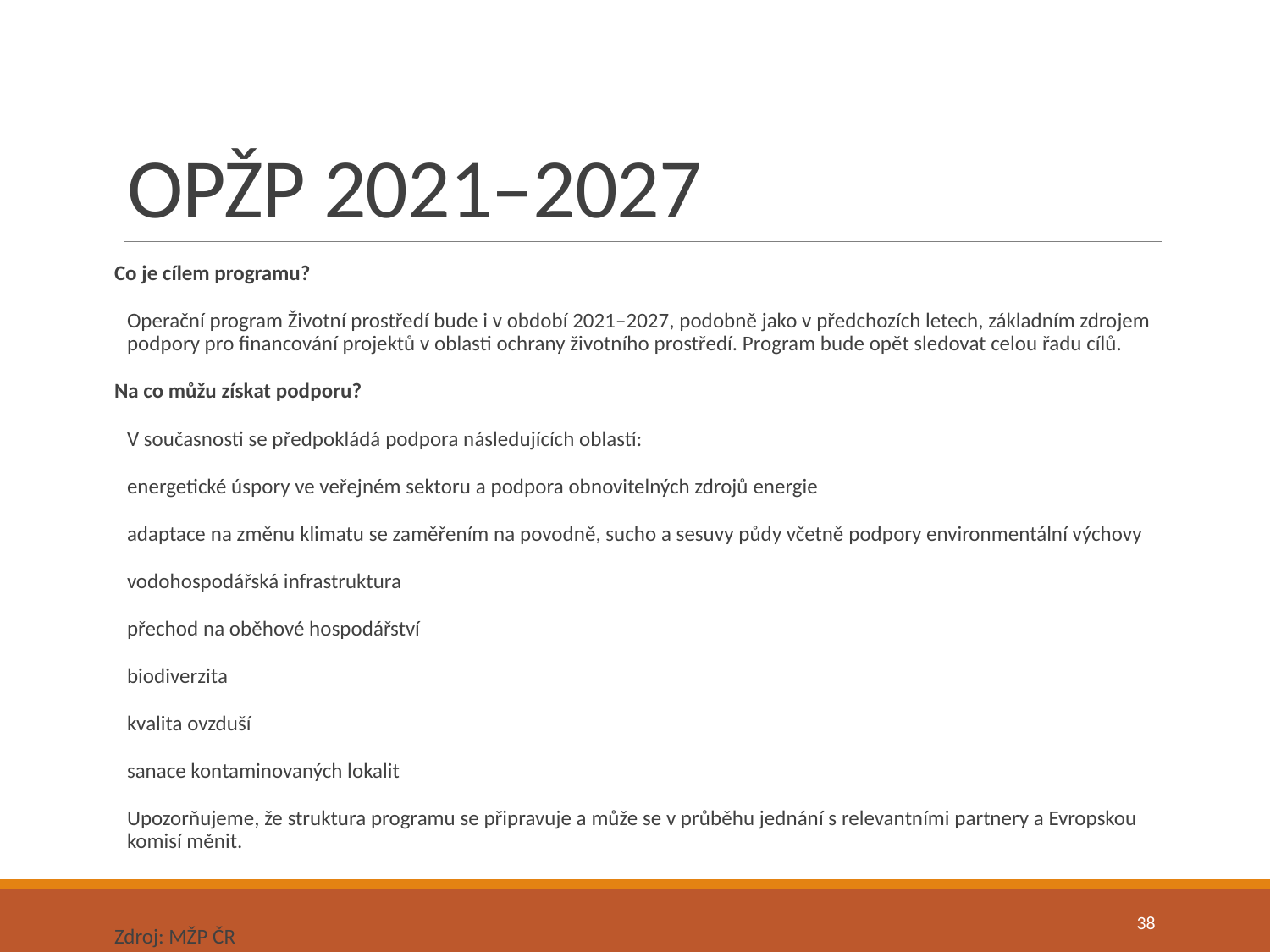

# OPŽP 2021–2027
Co je cílem programu?
Operační program Životní prostředí bude i v období 2021–2027, podobně jako v předchozích letech, základním zdrojem podpory pro financování projektů v oblasti ochrany životního prostředí. Program bude opět sledovat celou řadu cílů.
Na co můžu získat podporu?
V současnosti se předpokládá podpora následujících oblastí:
energetické úspory ve veřejném sektoru a podpora obnovitelných zdrojů energie
adaptace na změnu klimatu se zaměřením na povodně, sucho a sesuvy půdy včetně podpory environmentální výchovy
vodohospodářská infrastruktura
přechod na oběhové hospodářství
biodiverzita
kvalita ovzduší
sanace kontaminovaných lokalit
Upozorňujeme, že struktura programu se připravuje a může se v průběhu jednání s relevantními partnery a Evropskou komisí měnit.

Zdroj: MŽP ČR
38